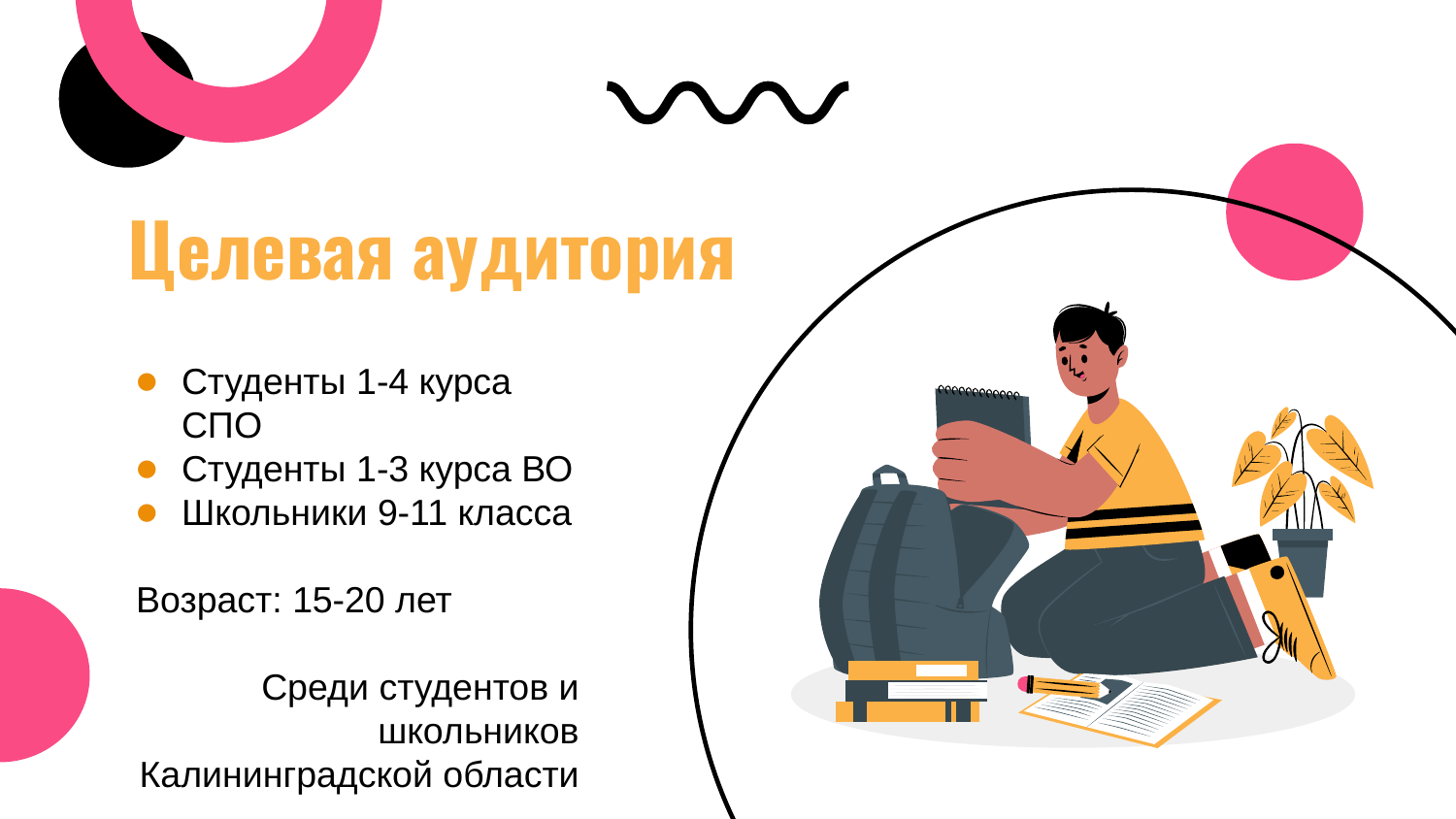

# Целевая аудитория

Студенты 1-4 курса СПО
Студенты 1-3 курса ВО
Школьники 9-11 класса

Возраст: 15-20 лет

Среди студентов и школьников Калининградской области